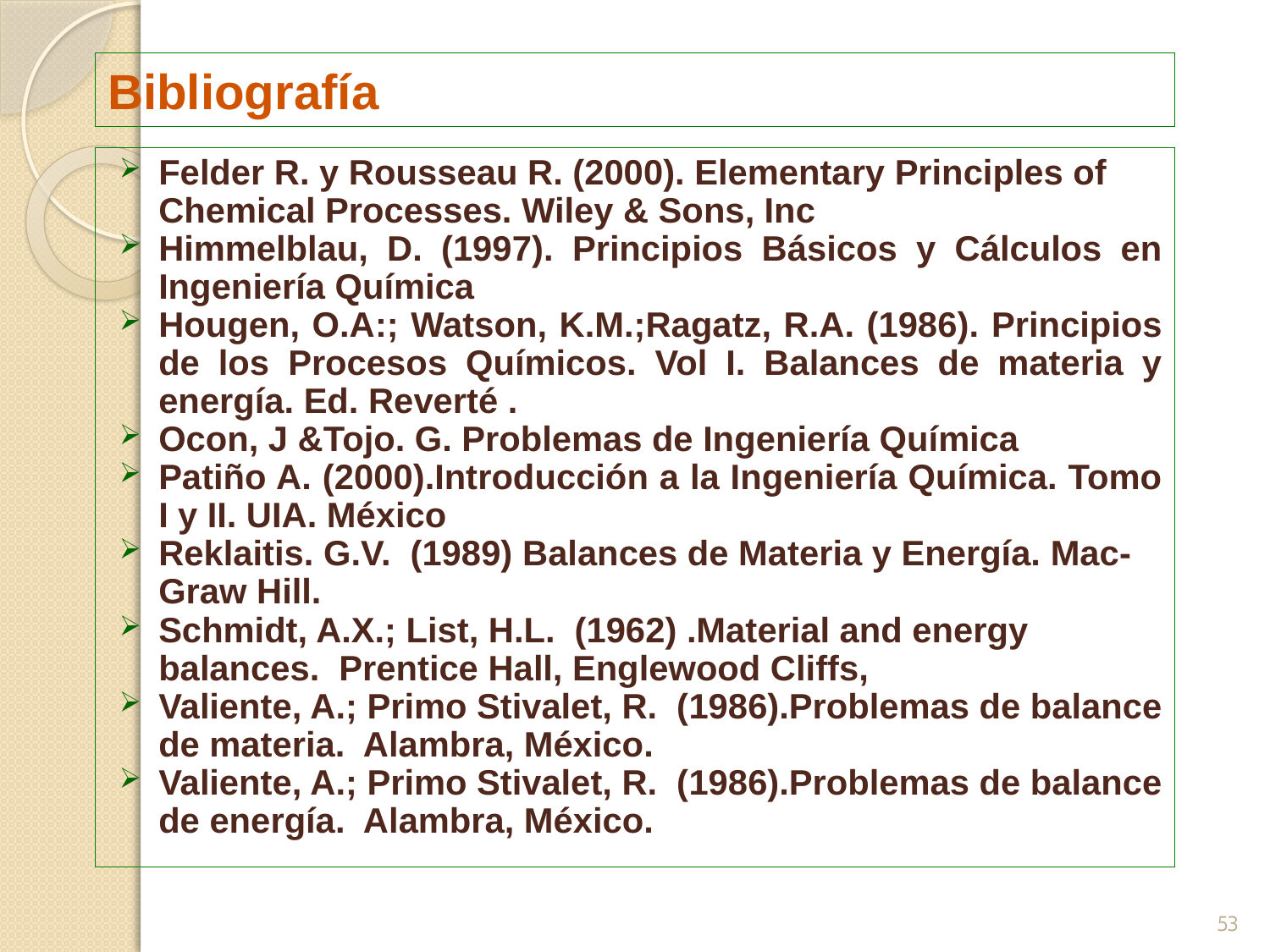

# Bibliografía
Felder R. y Rousseau R. (2000). Elementary Principles of Chemical Processes. Wiley & Sons, Inc
Himmelblau, D. (1997). Principios Básicos y Cálculos en Ingeniería Química
Hougen, O.A:; Watson, K.M.;Ragatz, R.A. (1986). Principios de los Procesos Químicos. Vol I. Balances de materia y energía. Ed. Reverté .
Ocon, J &Tojo. G. Problemas de Ingeniería Química
Patiño A. (2000).Introducción a la Ingeniería Química. Tomo I y II. UIA. México
Reklaitis. G.V.  (1989) Balances de Materia y Energía. Mac- Graw Hill.
Schmidt, A.X.; List, H.L.  (1962) .Material and energy balances.  Prentice Hall, Englewood Cliffs,
Valiente, A.; Primo Stivalet, R.  (1986).Problemas de balance de materia.  Alambra, México.
Valiente, A.; Primo Stivalet, R.  (1986).Problemas de balance de energía.  Alambra, México.
53